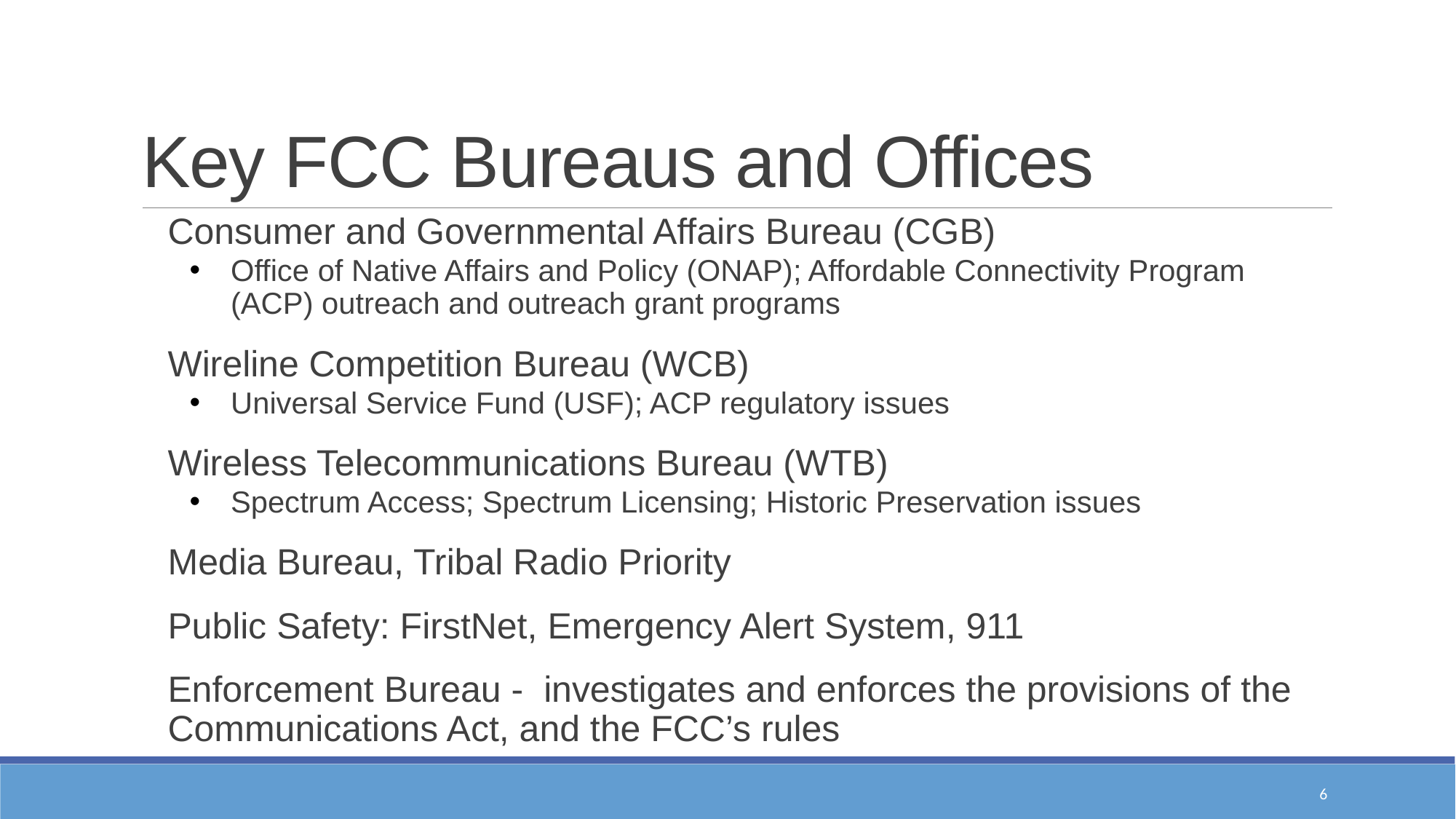

# Key FCC Bureaus and Offices
Consumer and Governmental Affairs Bureau (CGB)
Office of Native Affairs and Policy (ONAP); Affordable Connectivity Program (ACP) outreach and outreach grant programs
Wireline Competition Bureau (WCB)
Universal Service Fund (USF); ACP regulatory issues
Wireless Telecommunications Bureau (WTB)
Spectrum Access; Spectrum Licensing; Historic Preservation issues
Media Bureau, Tribal Radio Priority
Public Safety: FirstNet, Emergency Alert System, 911
Enforcement Bureau -  investigates and enforces the provisions of the Communications Act, and the FCC’s rules

6